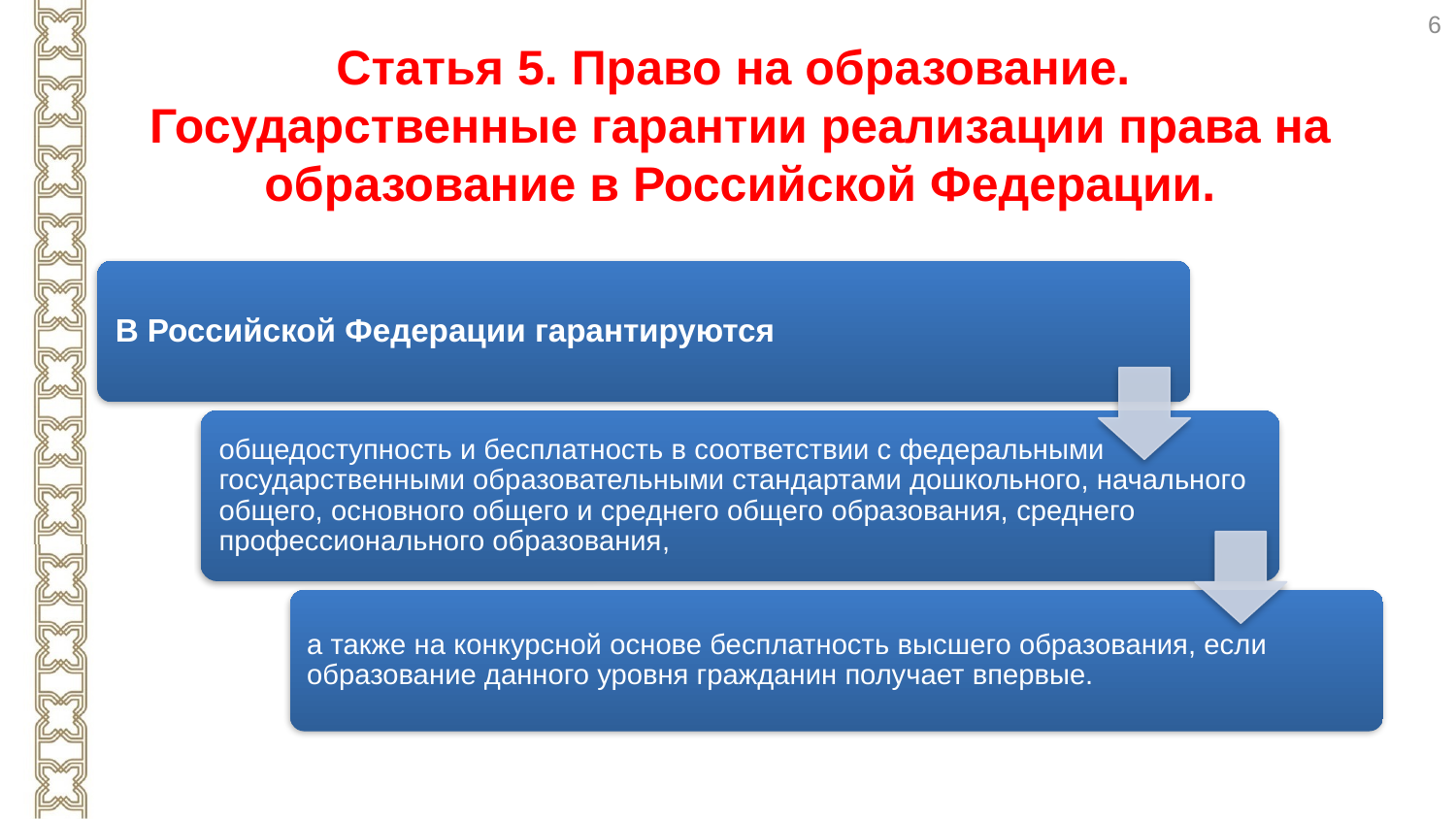

6
# Статья 5. Право на образование. Государственные гарантии реализации права на образование в Российской Федерации.
В Российской Федерации гарантируются
общедоступность и бесплатность в соответствии с федеральными государственными образовательными стандартами дошкольного, начального общего, основного общего и среднего общего образования, среднего профессионального образования,
а также на конкурсной основе бесплатность высшего образования, если образование данного уровня гражданин получает впервые.